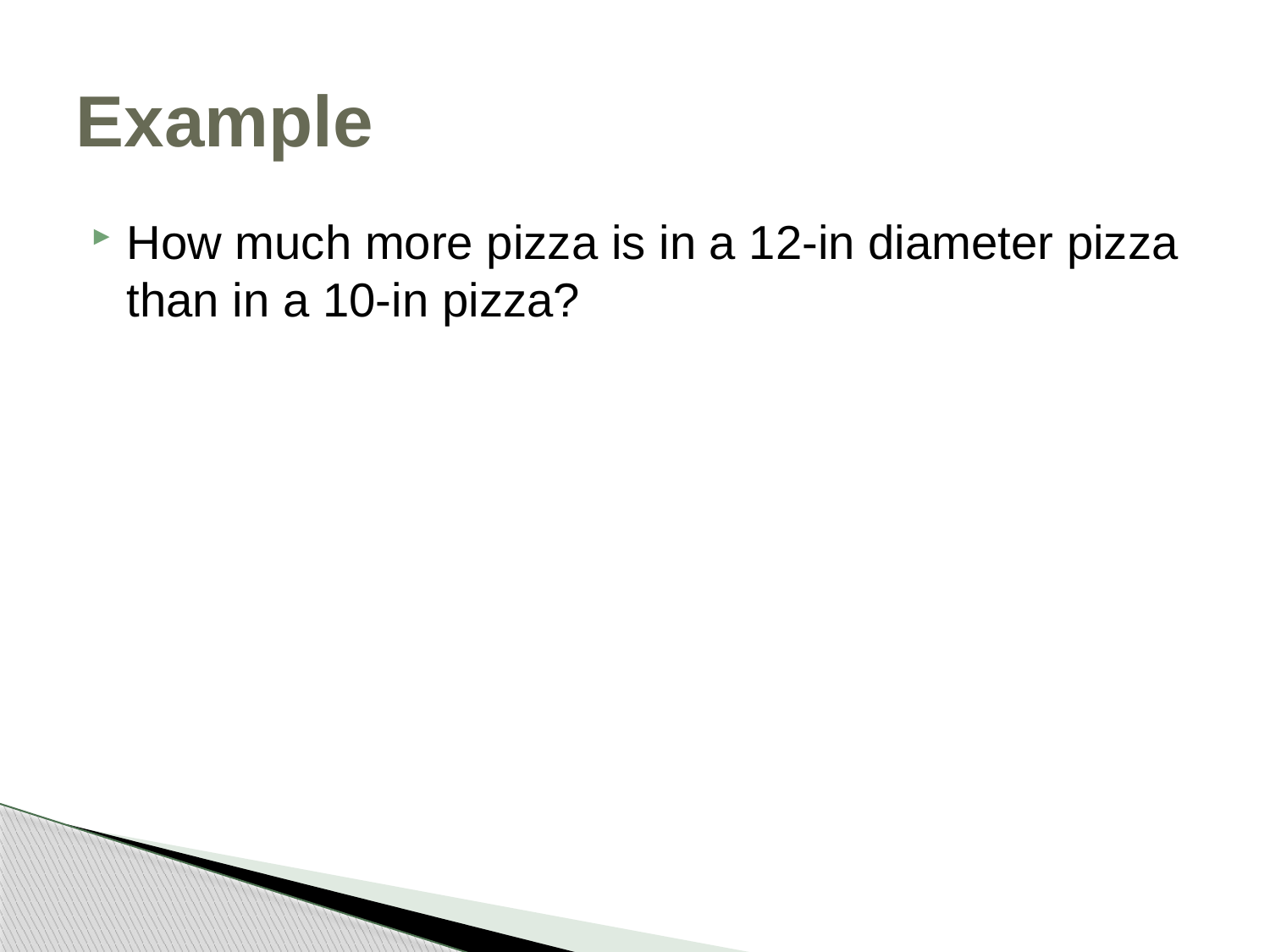

# Example
How much more pizza is in a 12-in diameter pizza than in a 10-in pizza?